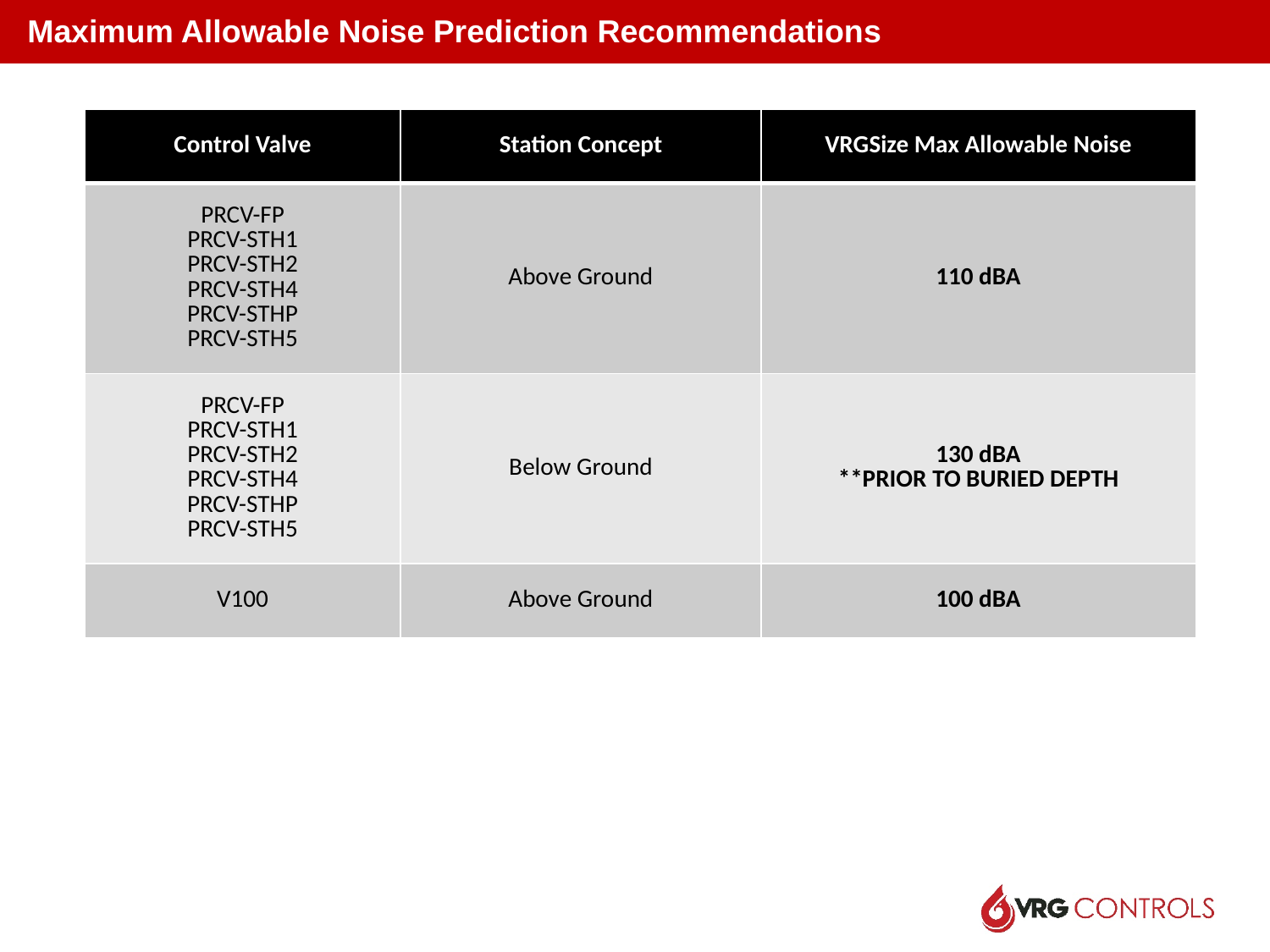

Maximum Allowable Noise Prediction Recommendations
| Control Valve | Station Concept | VRGSize Max Allowable Noise |
| --- | --- | --- |
| PRCV-FP PRCV-STH1 PRCV-STH2 PRCV-STH4 PRCV-STHP PRCV-STH5 | Above Ground | 110 dBA |
| PRCV-FP PRCV-STH1 PRCV-STH2 PRCV-STH4 PRCV-STHP PRCV-STH5 | Below Ground | 130 dBA \*\*PRIOR TO BURIED DEPTH |
| V100 | Above Ground | 100 dBA |
42